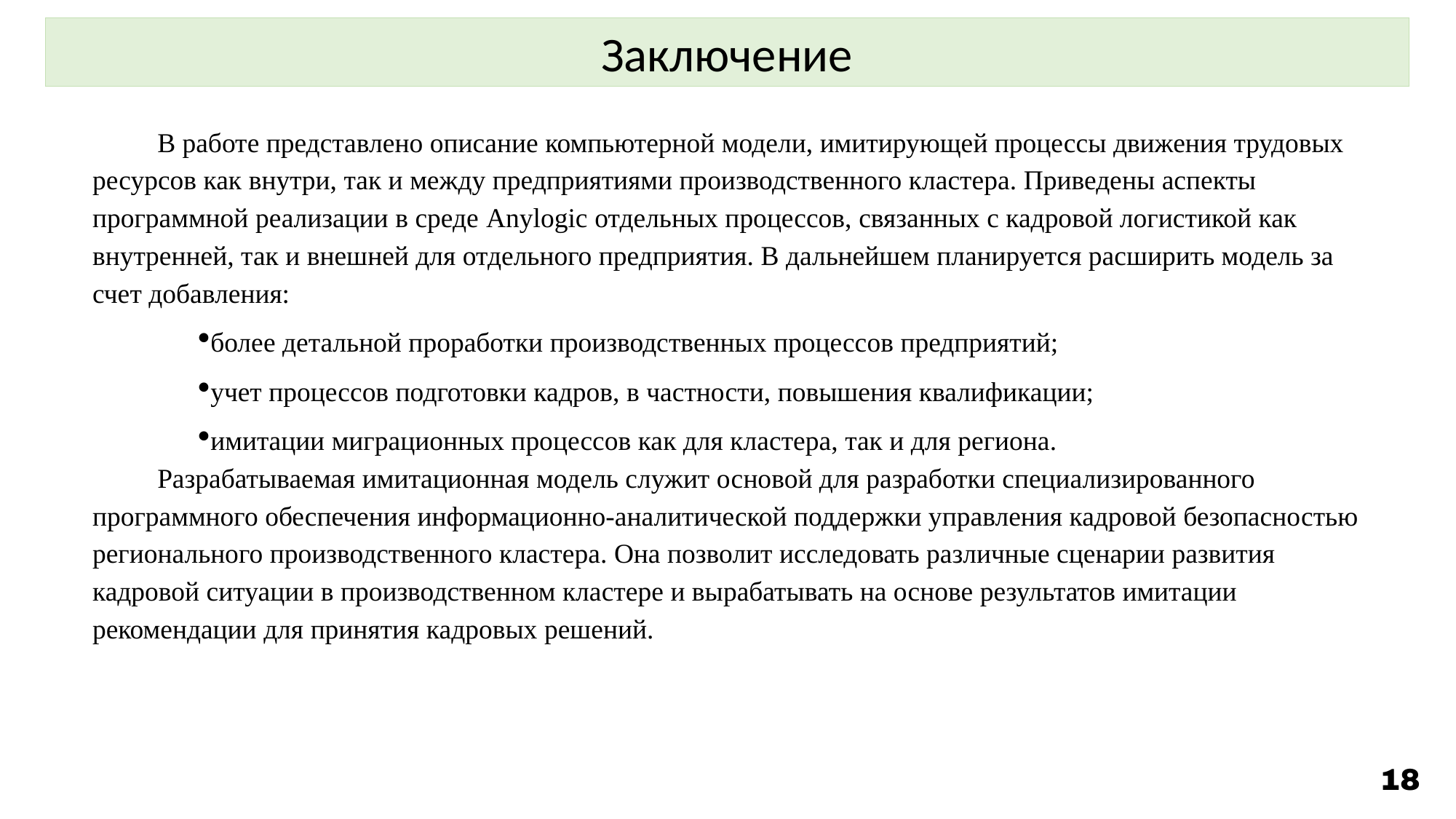

Заключение
В работе представлено описание компьютерной модели, имитирующей процессы движения трудовых ресурсов как внутри, так и между предприятиями производственного кластера. Приведены аспекты программной реализации в среде Anylogic отдельных процессов, связанных с кадровой логистикой как внутренней, так и внешней для отдельного предприятия. В дальнейшем планируется расширить модель за счет добавления:
более детальной проработки производственных процессов предприятий;
учет процессов подготовки кадров, в частности, повышения квалификации;
имитации миграционных процессов как для кластера, так и для региона.
Разрабатываемая имитационная модель служит основой для разработки специализированного программного обеспечения информационно-аналитической поддержки управления кадровой безопасностью регионального производственного кластера. Она позволит исследовать различные сценарии развития кадровой ситуации в производственном кластере и вырабатывать на основе результатов имитации рекомендации для принятия кадровых решений.

18